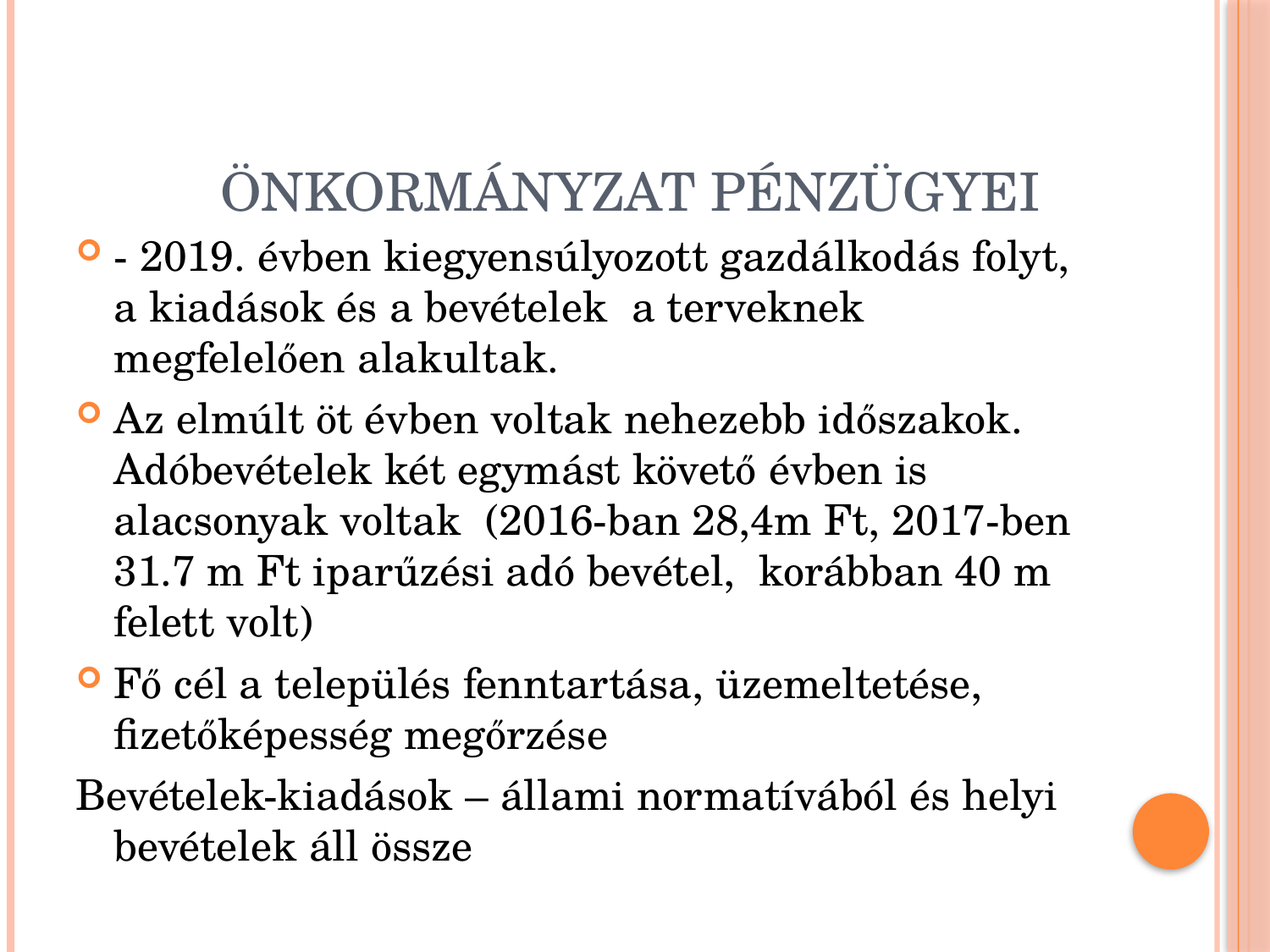

# Önkormányzat pénzügyei
- 2019. évben kiegyensúlyozott gazdálkodás folyt, a kiadások és a bevételek  a terveknek megfelelően alakultak.
Az elmúlt öt évben voltak nehezebb időszakok. Adóbevételek két egymást követő évben is alacsonyak voltak  (2016-ban 28,4m Ft, 2017-ben 31.7 m Ft iparűzési adó bevétel,  korábban 40 m felett volt)
Fő cél a település fenntartása, üzemeltetése, fizetőképesség megőrzése
Bevételek-kiadások – állami normatívából és helyi bevételek áll össze